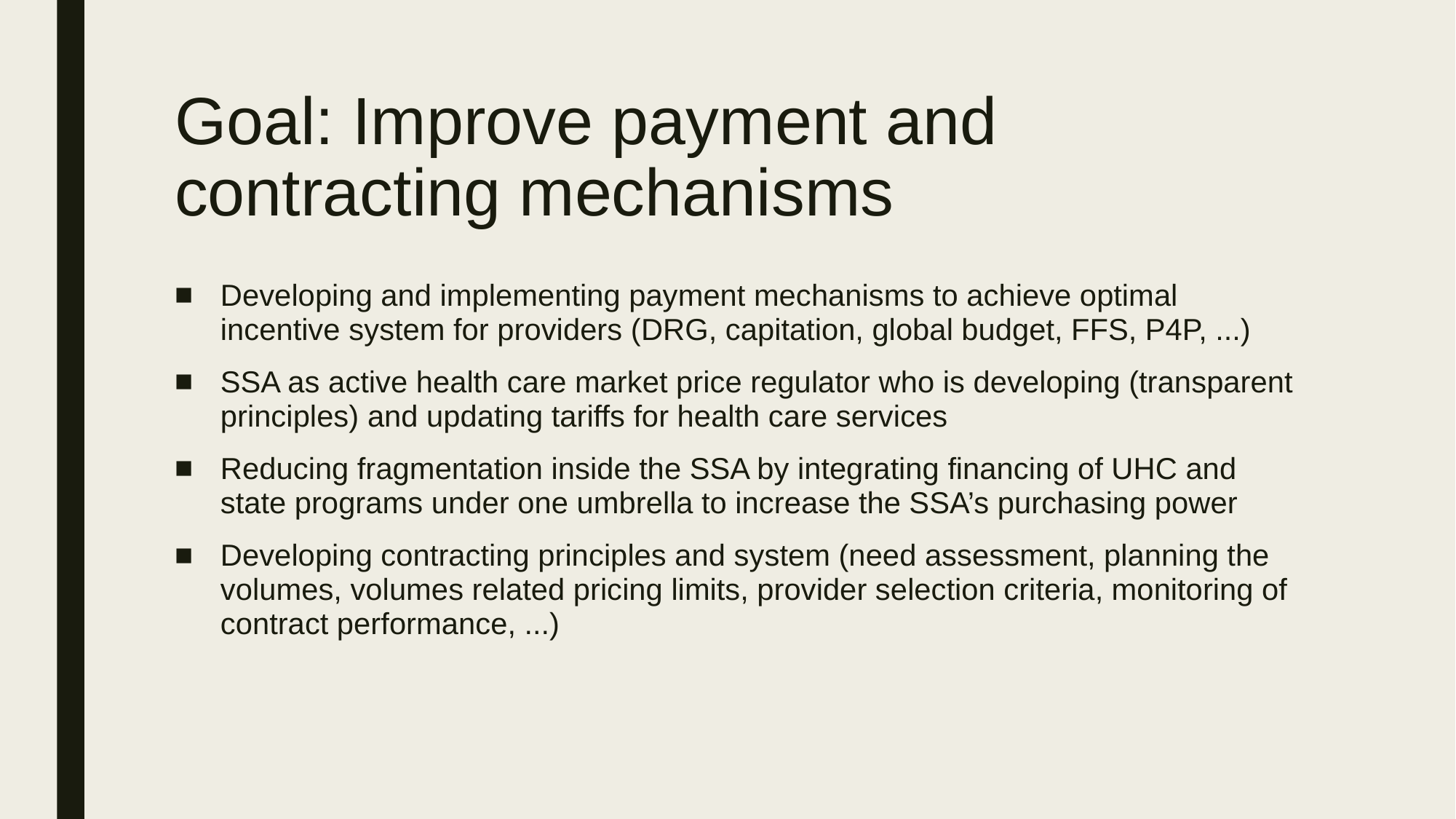

# Goal: Improve payment and contracting mechanisms
Developing and implementing payment mechanisms to achieve optimal incentive system for providers (DRG, capitation, global budget, FFS, P4P, ...)
SSA as active health care market price regulator who is developing (transparent principles) and updating tariffs for health care services
Reducing fragmentation inside the SSA by integrating financing of UHC and state programs under one umbrella to increase the SSA’s purchasing power
Developing contracting principles and system (need assessment, planning the volumes, volumes related pricing limits, provider selection criteria, monitoring of contract performance, ...)